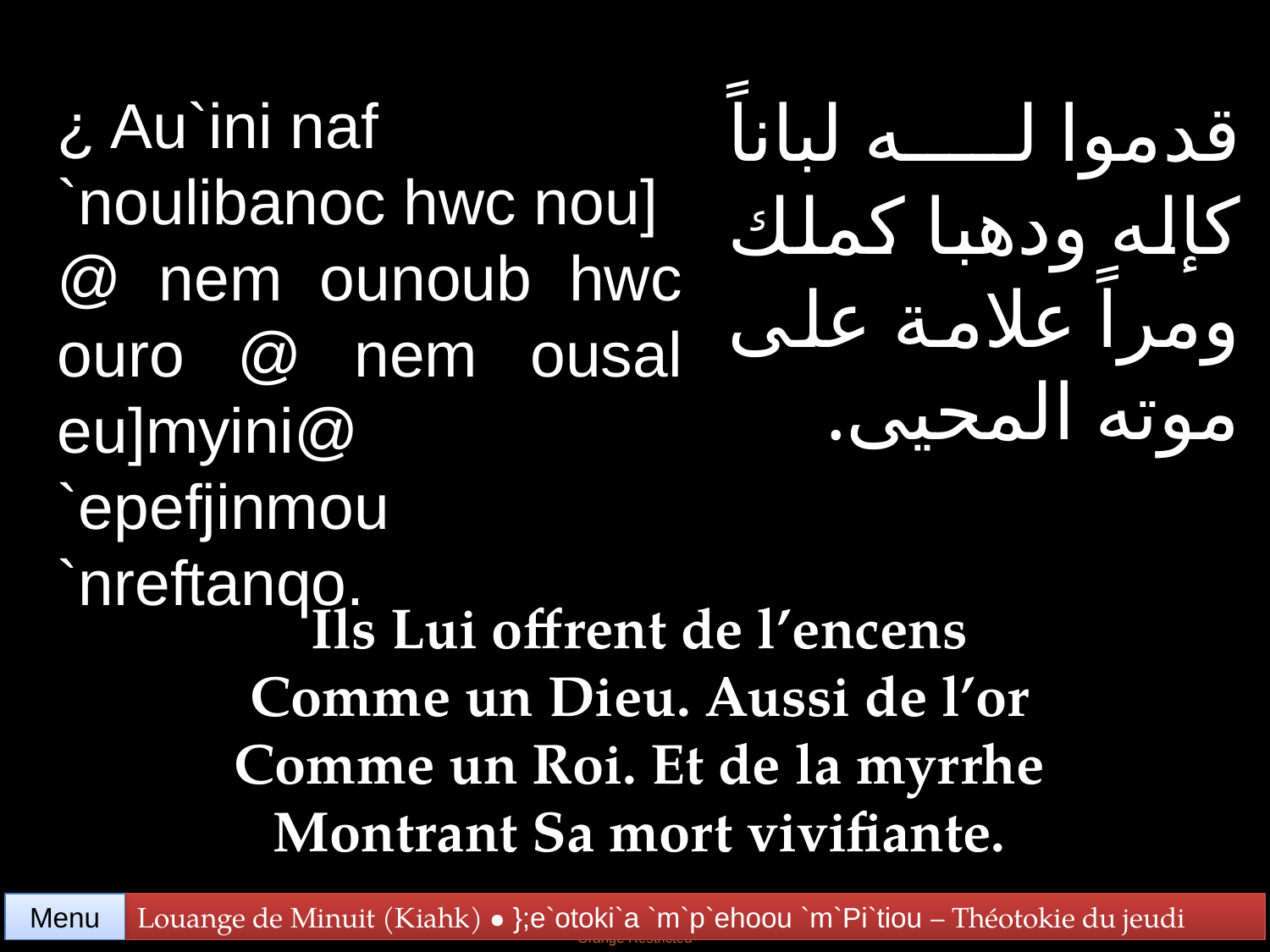

قدموا له لباناً كإله ودهبا كملك ومراً علامة على موته المحيى.
¿ Au`ini naf
`noulibanoc hwc nou]
@ nem ounoub hwc ouro @ nem ousal eu]myini@ `epefjinmou
`nreftanqo.

Ils Lui offrent de l’encens
Comme un Dieu. Aussi de l’or
Comme un Roi. Et de la myrrhe
Montrant Sa mort vivifiante.
Menu
Louange de Minuit (Kiahk) • };e`otoki`a `m`p`ehoou `m`Pi`tiou – Théotokie du jeudi